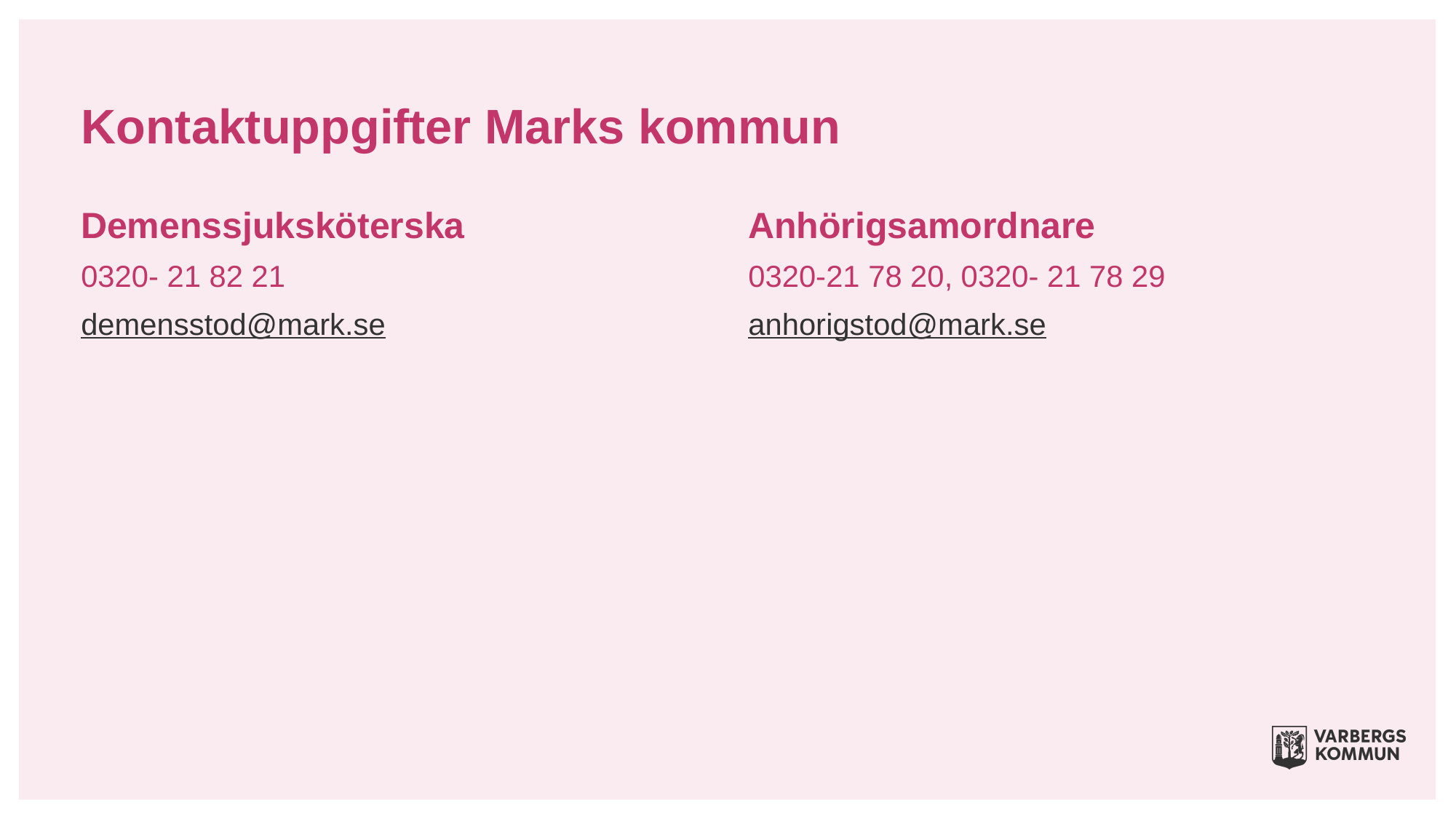

# Kontaktuppgifter Marks kommun
Demenssjuksköterska
0320- 21 82 21
demensstod@mark.se
Anhörigsamordnare
0320-21 78 20, 0320- 21 78 29
anhorigstod@mark.se